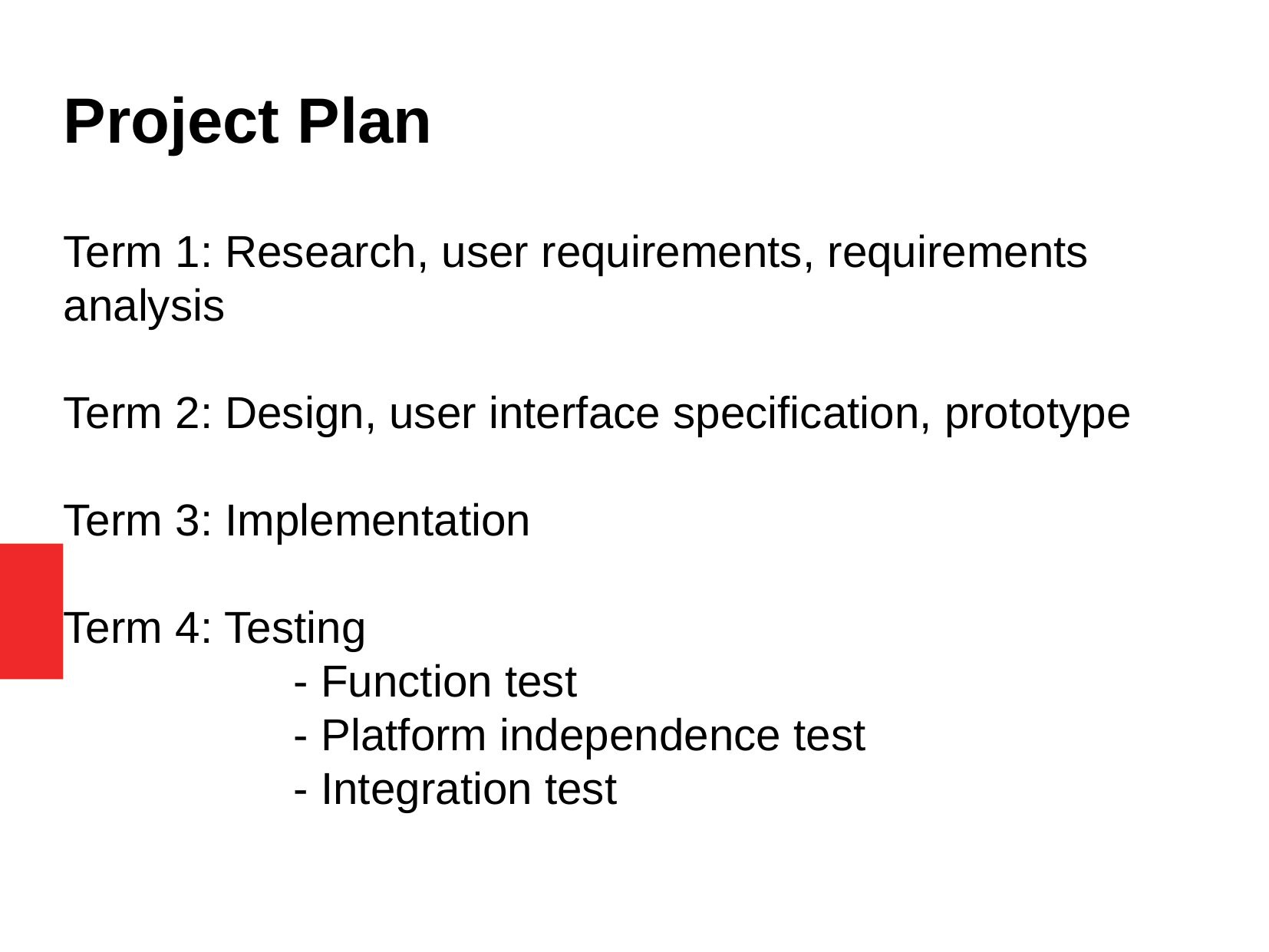

# Project Plan
Term 1: Research, user requirements, requirements analysis

Term 2: Design, user interface specification, prototype

Term 3: Implementation

Term 4: Testing
		- Function test
		- Platform independence test
		- Integration test